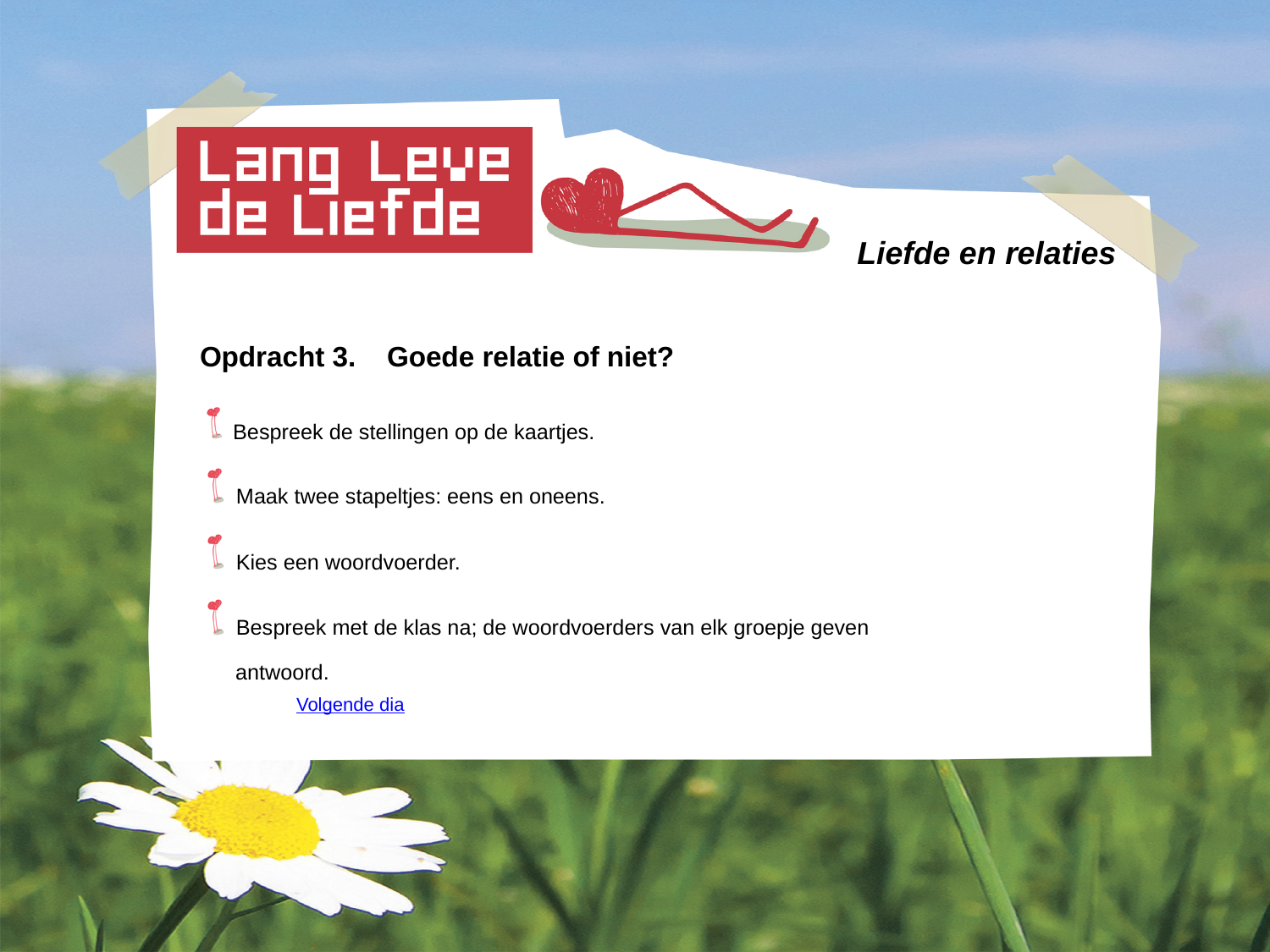

# Liefde en relaties
Opdracht 3.    Goede relatie of niet?

 Bespreek de stellingen op de kaartjes.
 Maak twee stapeltjes: eens en oneens.
 Kies een woordvoerder.
 Bespreek met de klas na; de woordvoerders van elk groepje geven
      antwoord.
											Volgende dia